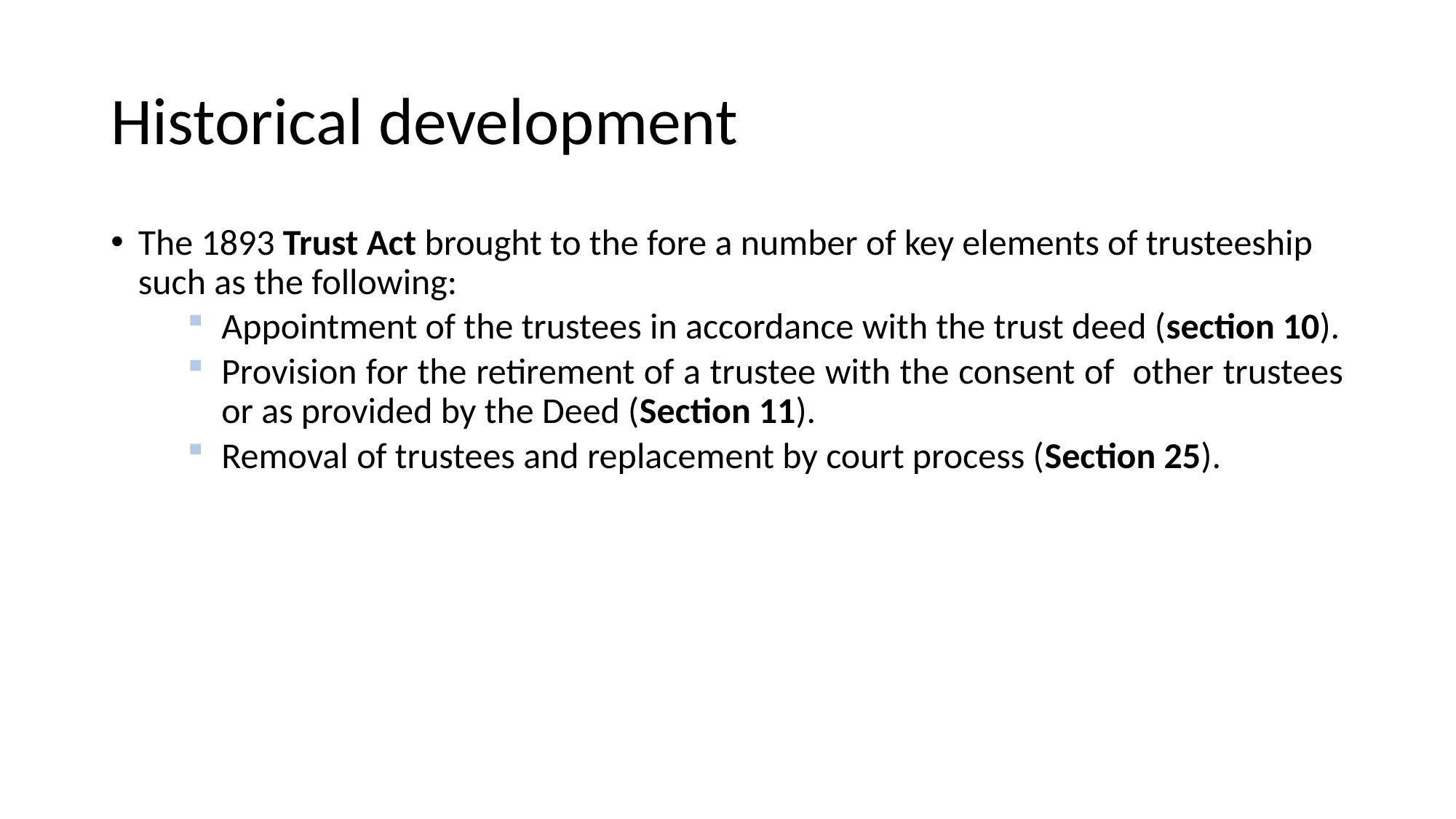

# Historical development
The 1893 Trust Act brought to the fore a number of key elements of trusteeship such as the following:
Appointment of the trustees in accordance with the trust deed (section 10).
Provision for the retirement of a trustee with the consent of  other trustees or as provided by the Deed (Section 11).
Removal of trustees and replacement by court process (Section 25).